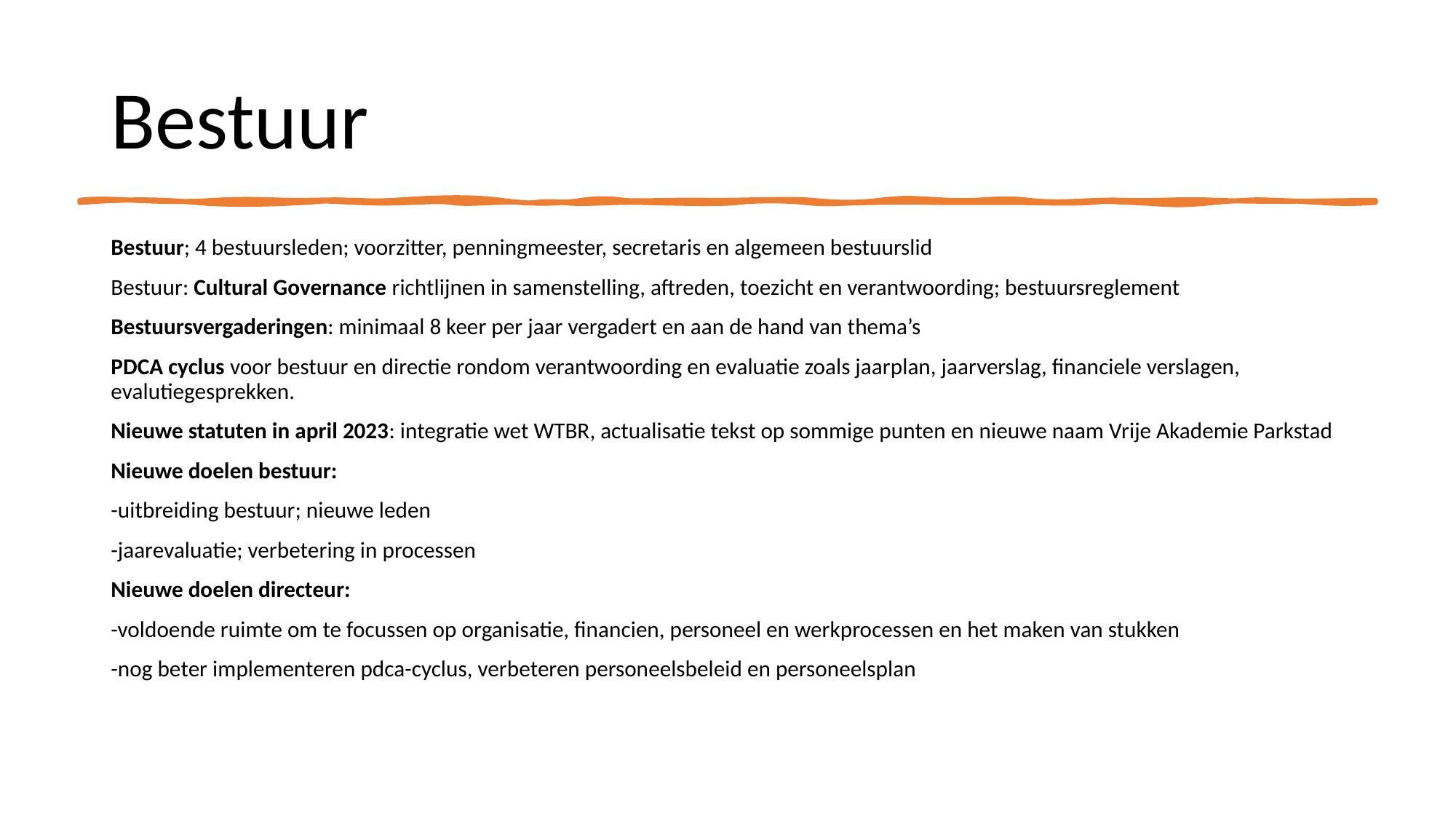

# Bestuur

Bestuur; 4 bestuursleden; voorzitter, penningmeester, secretaris en algemeen bestuurslid
Bestuur: Cultural Governance richtlijnen in samenstelling, aftreden, toezicht en verantwoording; bestuursreglement
Bestuursvergaderingen: minimaal 8 keer per jaar vergadert en aan de hand van thema’s
PDCA cyclus voor bestuur en directie rondom verantwoording en evaluatie zoals jaarplan, jaarverslag, financiele verslagen, evalutiegesprekken.
Nieuwe statuten in april 2023: integratie wet WTBR, actualisatie tekst op sommige punten en nieuwe naam Vrije Akademie Parkstad
Nieuwe doelen bestuur:
-uitbreiding bestuur; nieuwe leden
-jaarevaluatie; verbetering in processen
Nieuwe doelen directeur:
-voldoende ruimte om te focussen op organisatie, financien, personeel en werkprocessen en het maken van stukken
-nog beter implementeren pdca-cyclus, verbeteren personeelsbeleid en personeelsplan